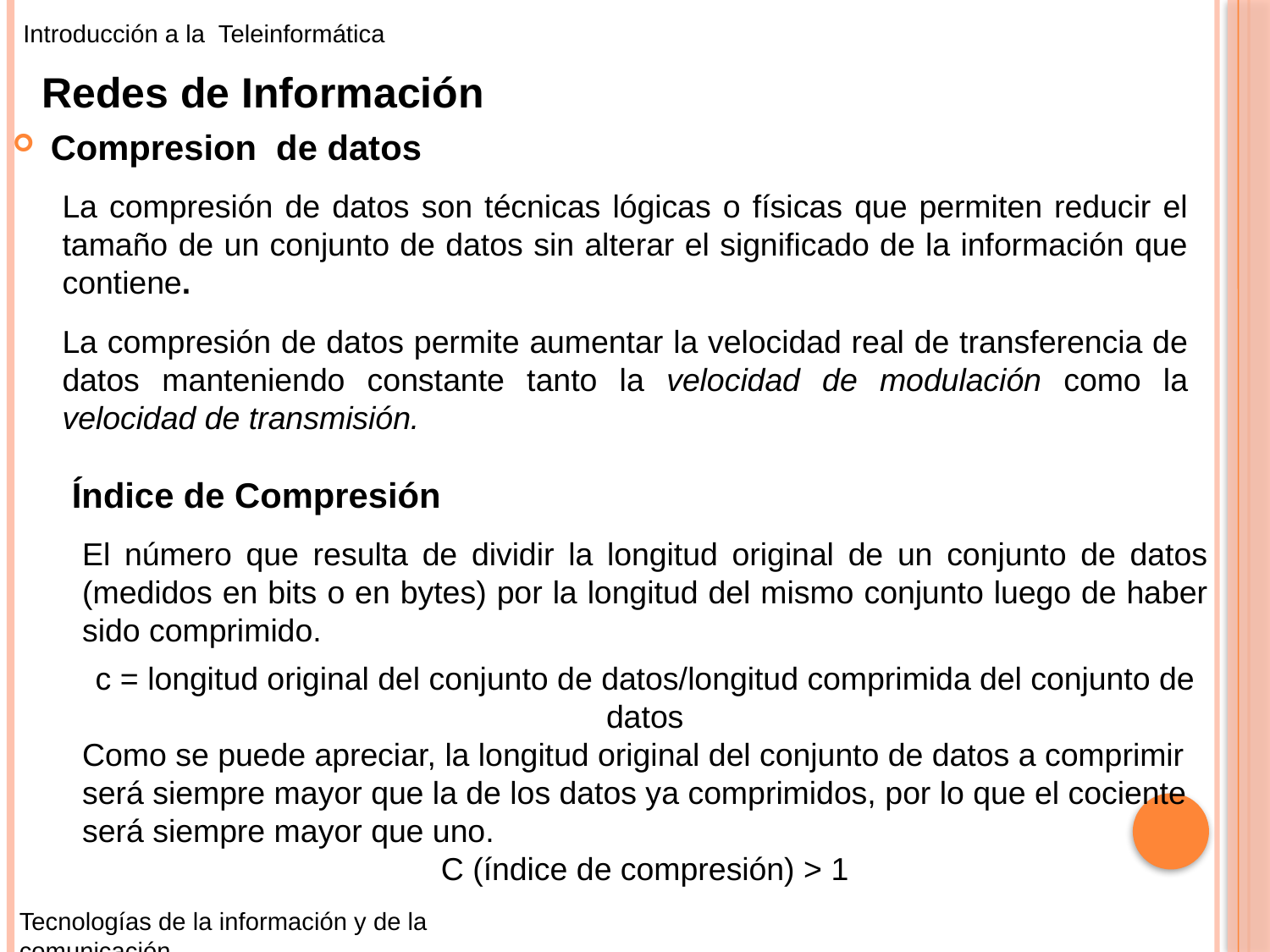

Introducción a la  Teleinformática
Redes de Información

Compresion  de datos
La compresión de datos son técnicas lógicas o físicas que permiten reducir el tamaño de un conjunto de datos sin alterar el significado de la información que contiene.
La compresión de datos permite aumentar la velocidad real de transferencia de datos manteniendo constante tanto la velocidad de modulación como la velocidad de transmisión.
Índice de Compresión
El número que resulta de dividir la longitud original de un conjunto de datos (medidos en bits o en bytes) por la longitud del mismo conjunto luego de haber sido comprimido.
c = longitud original del conjunto de datos/longitud comprimida del conjunto de datos
Como se puede apreciar, la longitud original del conjunto de datos a comprimir será siempre mayor que la de los datos ya comprimidos, por lo que el cociente será siempre mayor que uno.
C (índice de compresión) > 1
Tecnologías de la información y de la comunicación